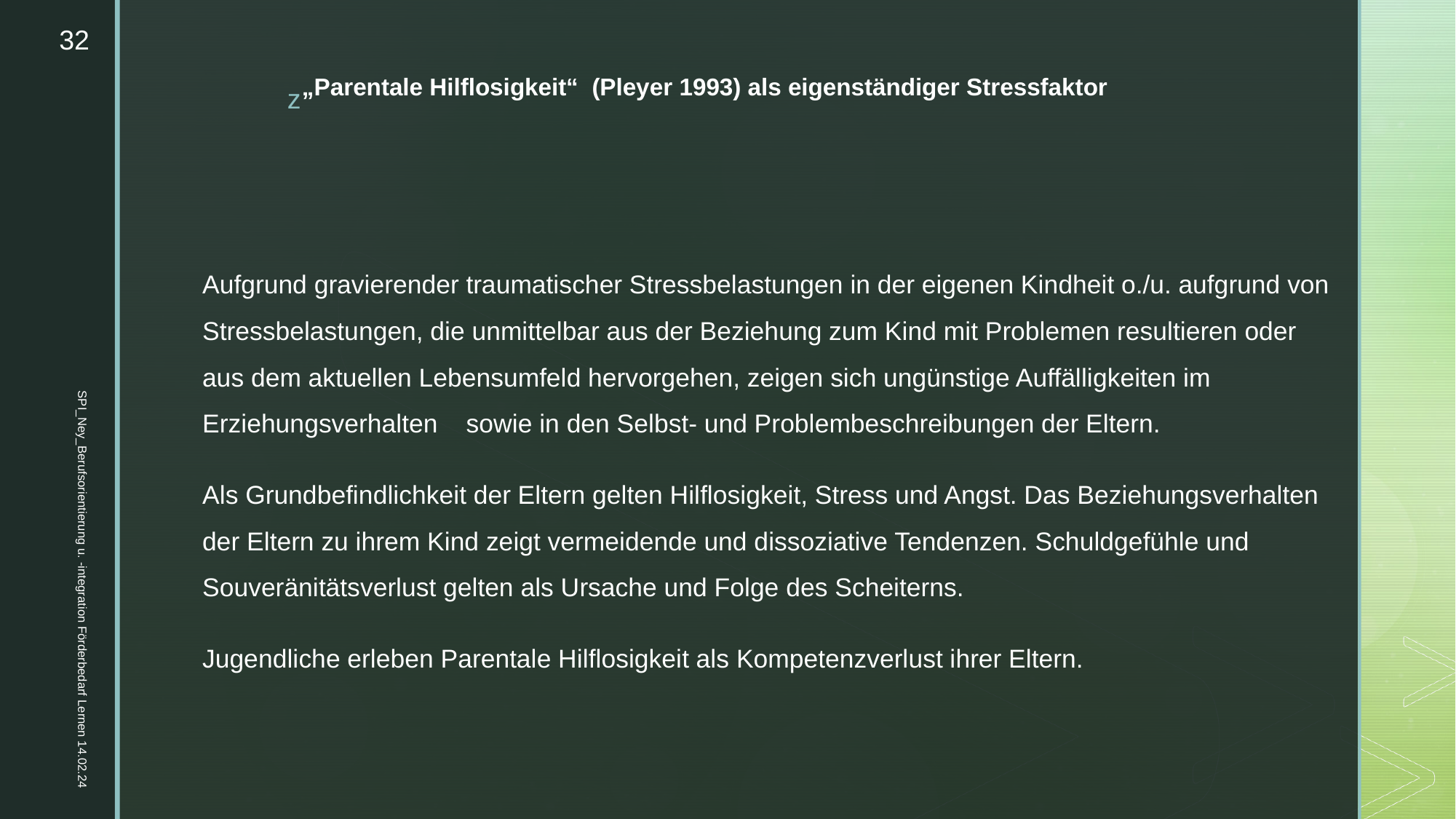

32
# „Parentale Hilflosigkeit“  (Pleyer 1993) als eigenständiger Stressfaktor
Aufgrund gravierender traumatischer Stressbelastungen in der eigenen Kindheit o./u. aufgrund von Stressbelastungen, die unmittelbar aus der Beziehung zum Kind mit Problemen resultieren oder aus dem aktuellen Lebensumfeld hervorgehen, zeigen sich ungünstige Auffälligkeiten im Erziehungsverhalten    sowie in den Selbst- und Problembeschreibungen der Eltern.
Als Grundbefindlichkeit der Eltern gelten Hilflosigkeit, Stress und Angst. Das Beziehungsverhalten der Eltern zu ihrem Kind zeigt vermeidende und dissoziative Tendenzen. Schuldgefühle und Souveränitätsverlust gelten als Ursache und Folge des Scheiterns.
Jugendliche erleben Parentale Hilflosigkeit als Kompetenzverlust ihrer Eltern.

SPI_Ney_Berufsorientierung u. -integration Förderbedarf Lernen 14.02.24